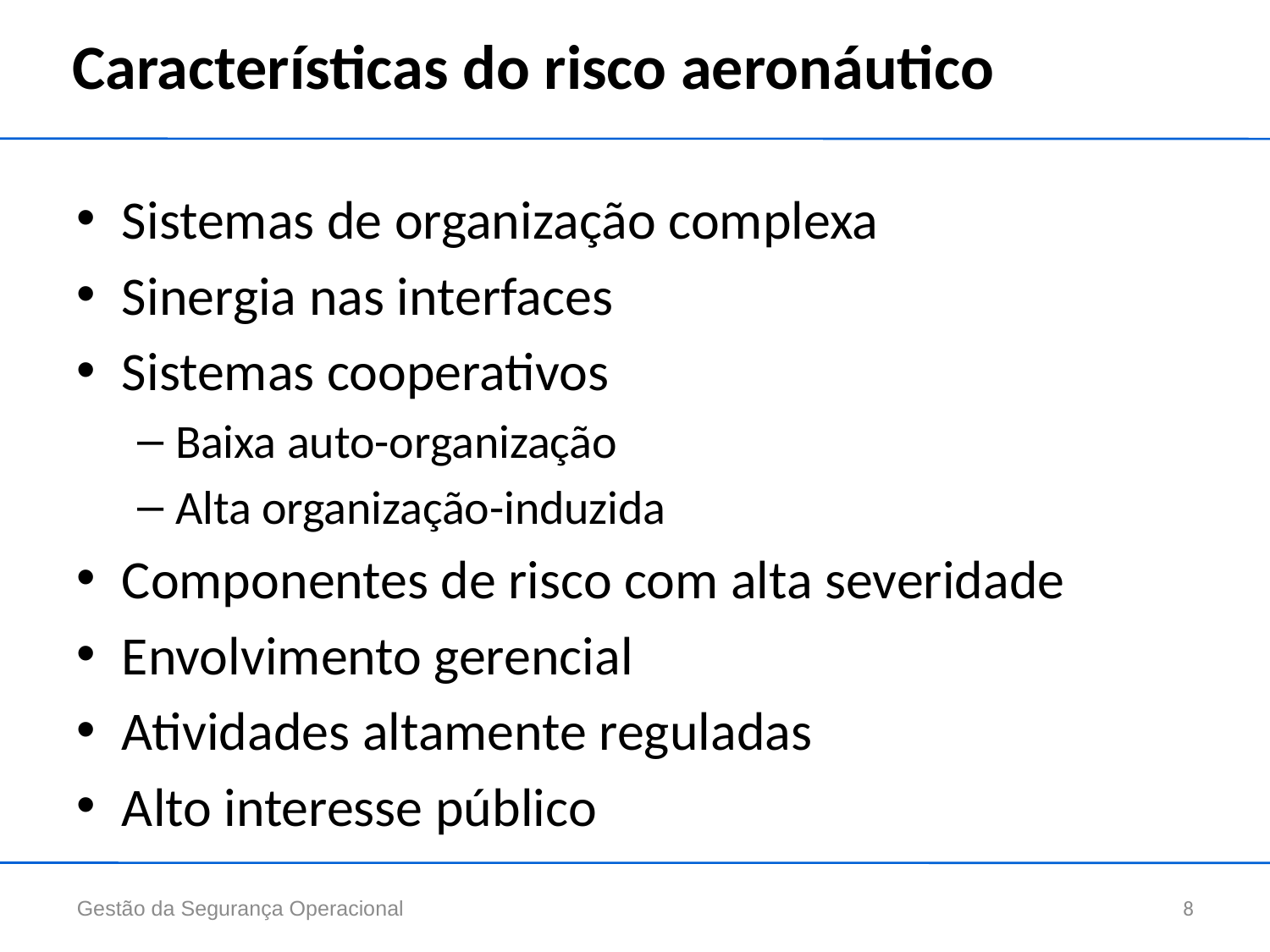

# Características do risco aeronáutico
Sistemas de organização complexa
Sinergia nas interfaces
Sistemas cooperativos
Baixa auto-organização
Alta organização-induzida
Componentes de risco com alta severidade
Envolvimento gerencial
Atividades altamente reguladas
Alto interesse público
Gestão da Segurança Operacional
8